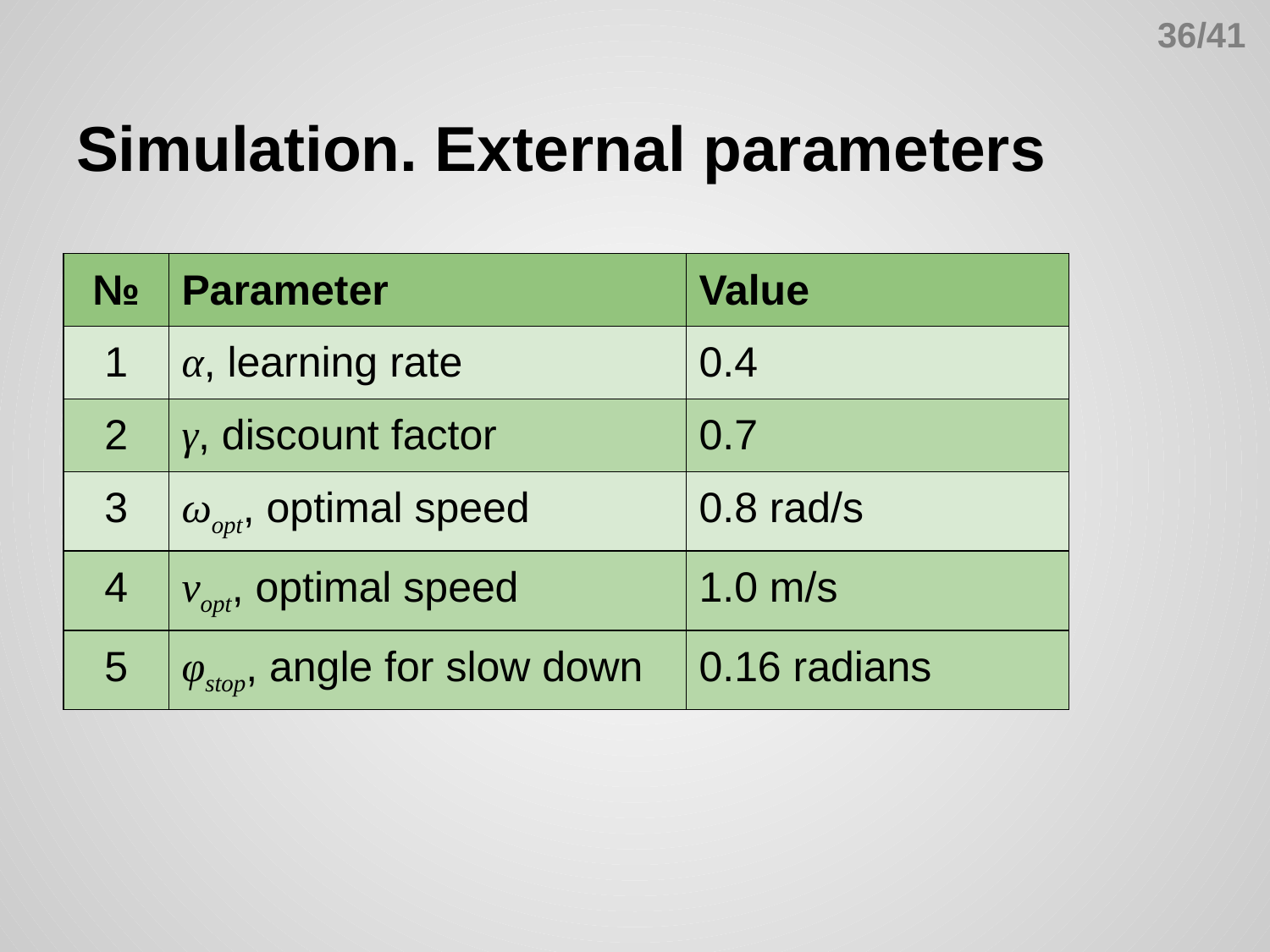

36/41
# Simulation. External parameters
| № | Parameter | Value |
| --- | --- | --- |
| 1 | α, learning rate | 0.4 |
| 2 | γ, discount factor | 0.7 |
| 3 | ωopt, optimal speed | 0.8 rad/s |
| 4 | vopt, optimal speed | 1.0 m/s |
| 5 | φstop, angle for slow down | 0.16 radians |